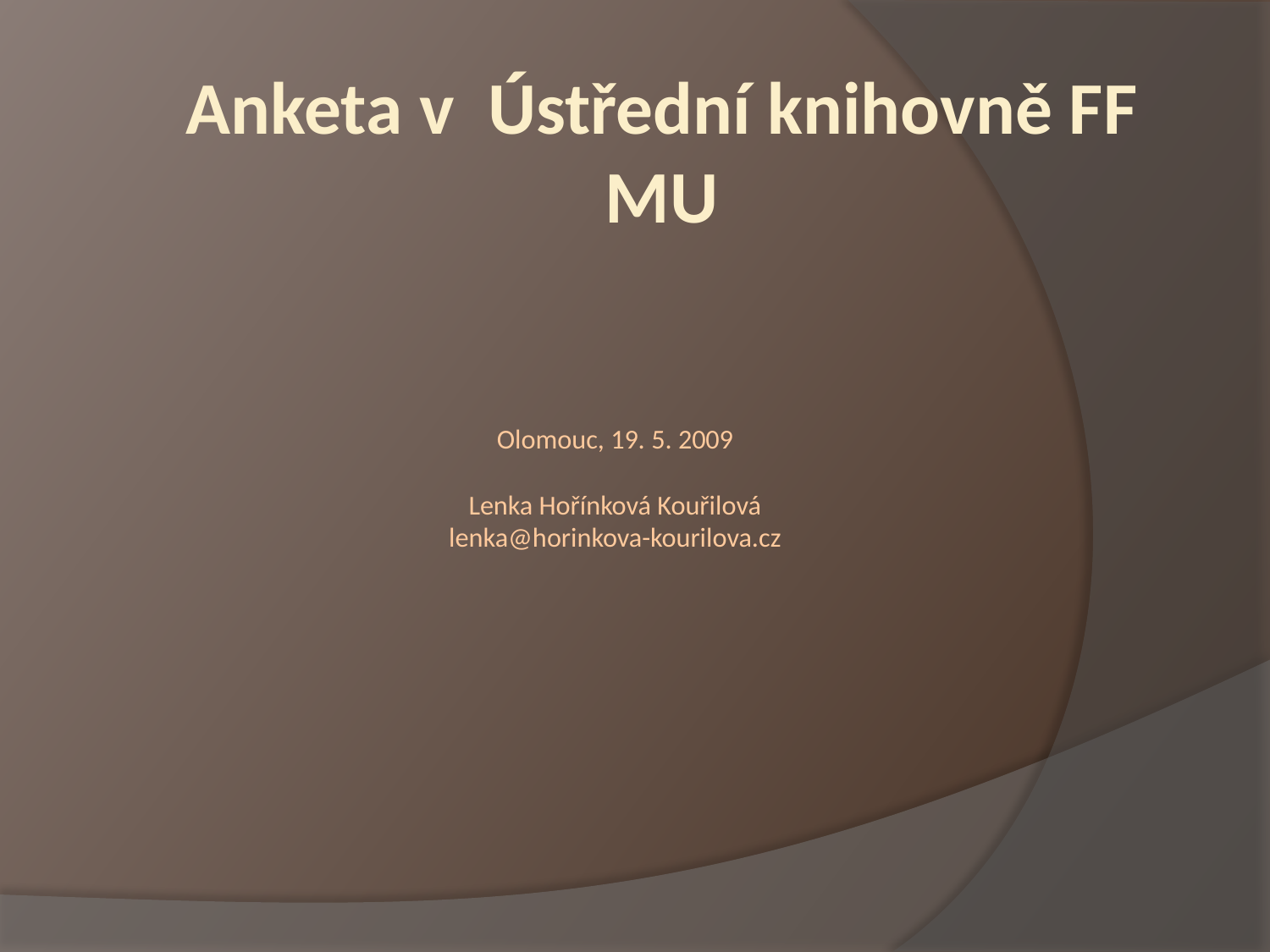

Anketa v  Ústřední knihovně FF MU
# Olomouc, 19. 5. 2009 Lenka Hořínková Kouřilová lenka@horinkova-kourilova.cz